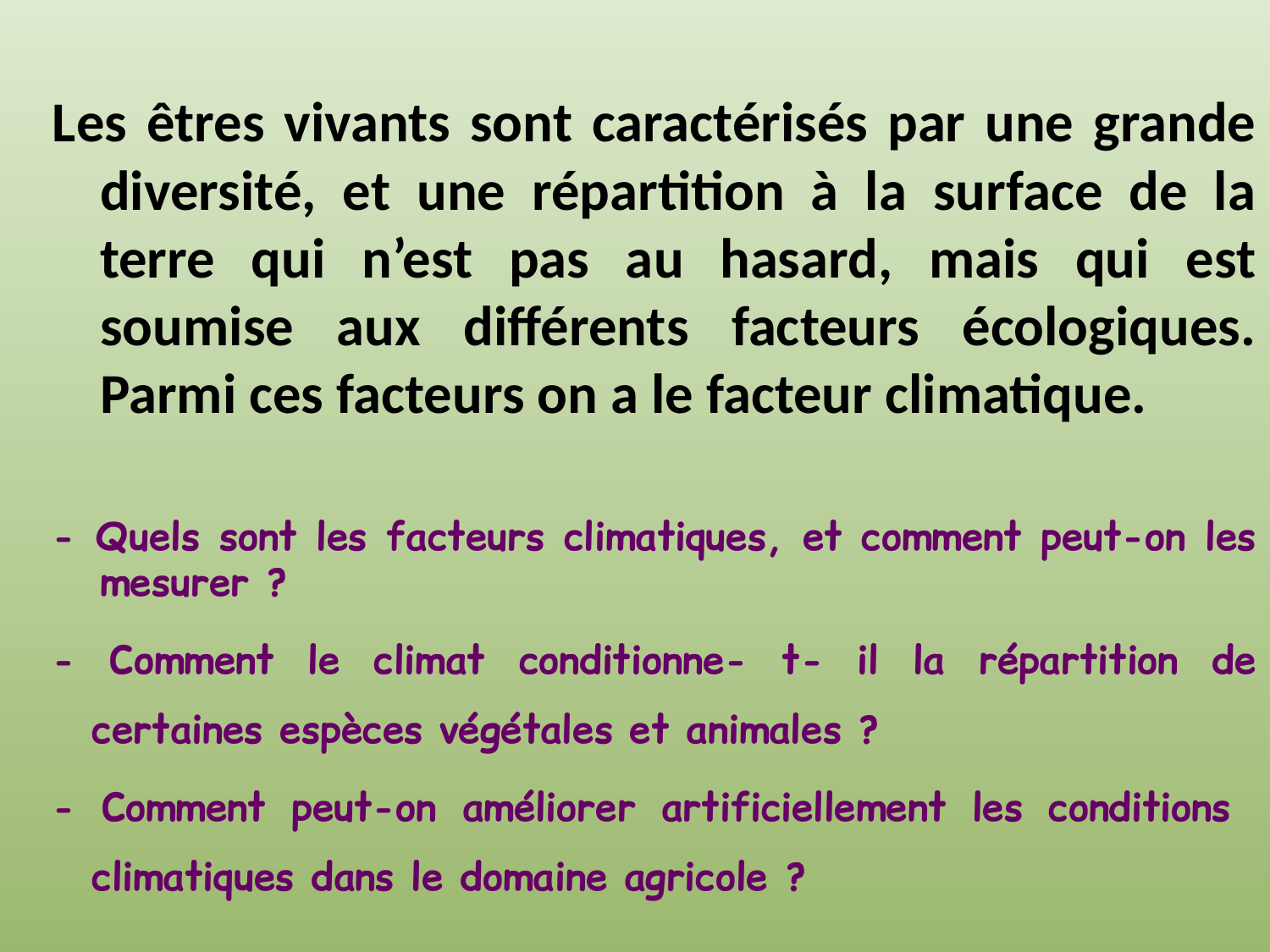

Les êtres vivants sont caractérisés par une grande diversité, et une répartition à la surface de la terre qui n’est pas au hasard, mais qui est soumise aux différents facteurs écologiques. Parmi ces facteurs on a le facteur climatique.

- Quels sont les facteurs climatiques, et comment peut-on les mesurer ?
- Comment le climat conditionne- t- il la répartition de certaines espèces végétales et animales ?
- Comment peut-on améliorer artificiellement les conditions  climatiques dans le domaine agricole ?